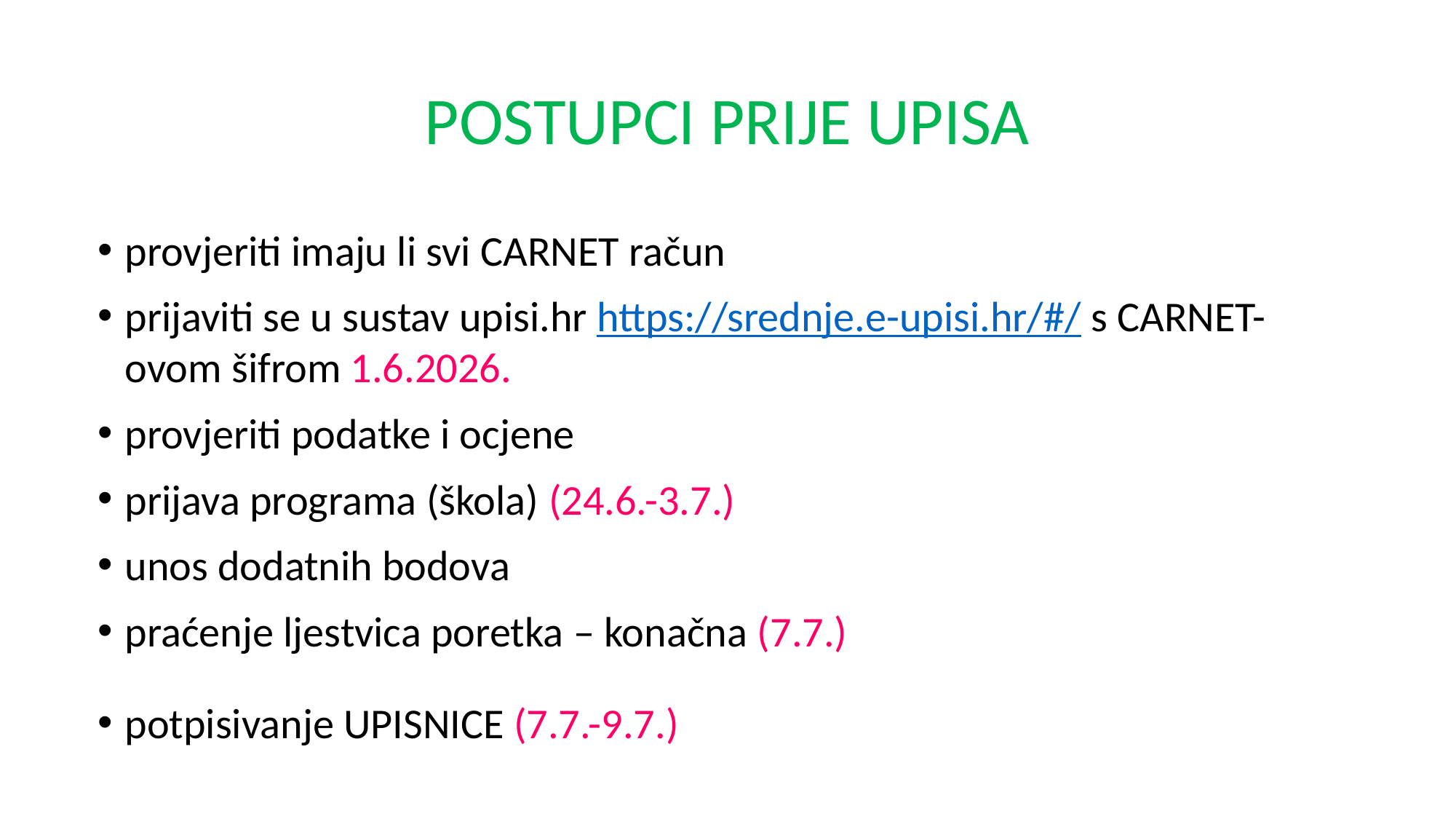

# POSTUPCI PRIJE UPISA
provjeriti imaju li svi CARNET račun
prijaviti se u sustav upisi.hr https://srednje.e-upisi.hr/#/ s CARNET-ovom šifrom 1.6.2026.
provjeriti podatke i ocjene
prijava programa (škola) (24.6.-3.7.)
unos dodatnih bodova
praćenje ljestvica poretka – konačna (7.7.)
potpisivanje UPISNICE (7.7.-9.7.)